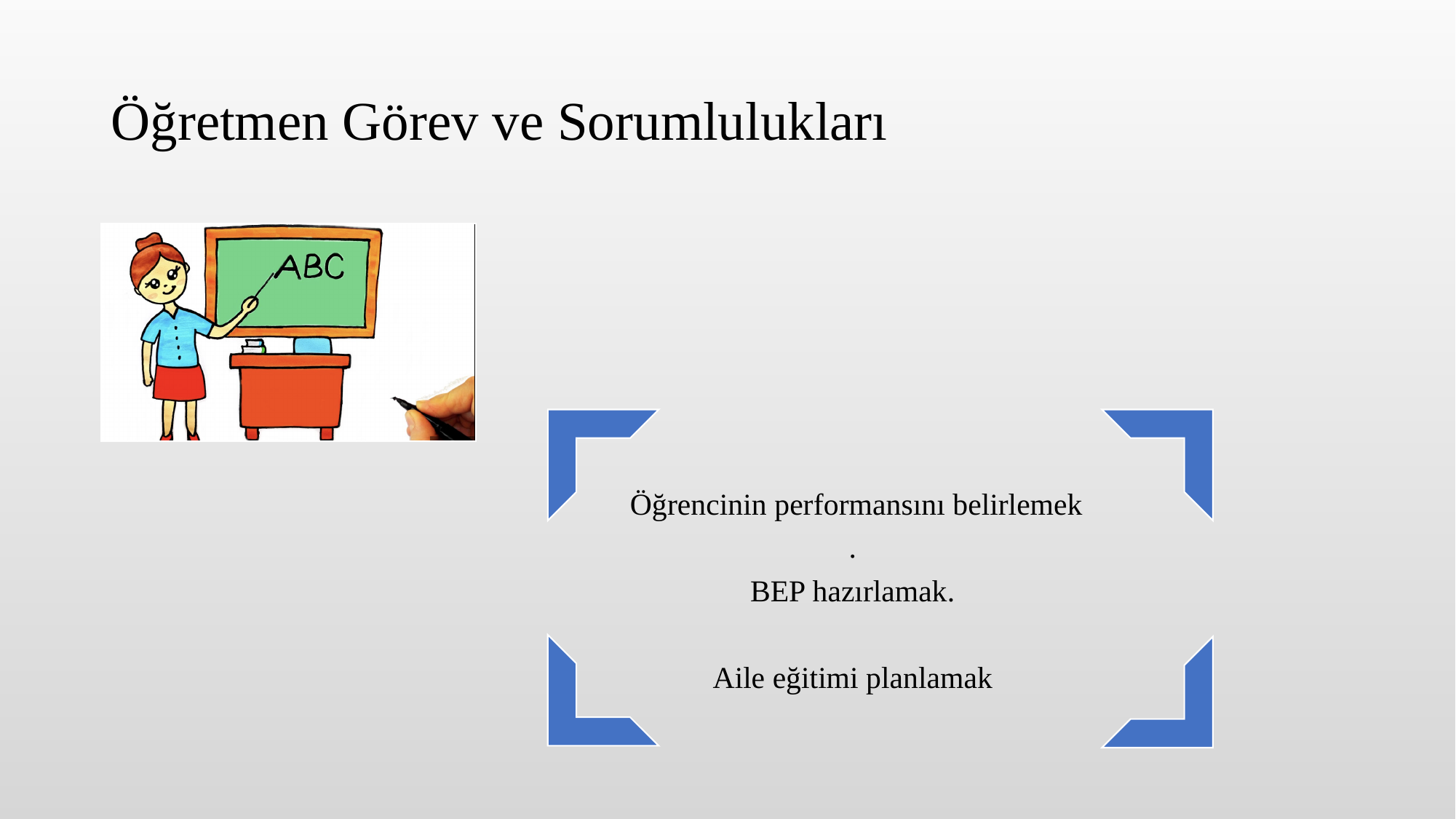

# Öğretmen Görev ve Sorumlulukları
Öğrencinin performansını belirlemek
.
BEP hazırlamak.

Aile eğitimi planlamak